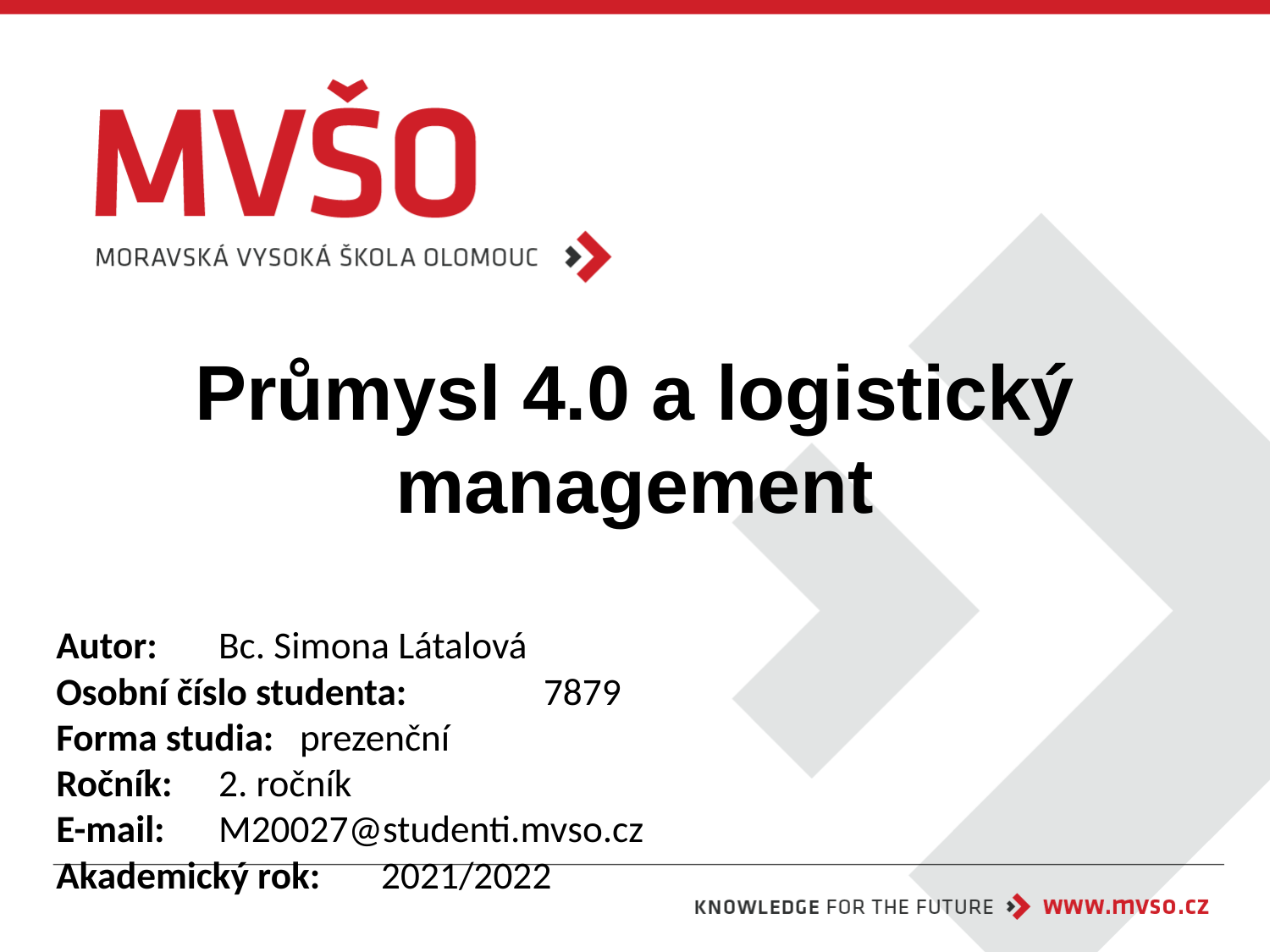

Průmysl 4.0 a logistický management

Autor:							Bc. Simona Látalová
Osobní číslo studenta:		7879
Forma studia:					prezenční
Ročník:						2. ročník
E-mail:							M20027@studenti.mvso.cz
Akademický rok:				2021/2022